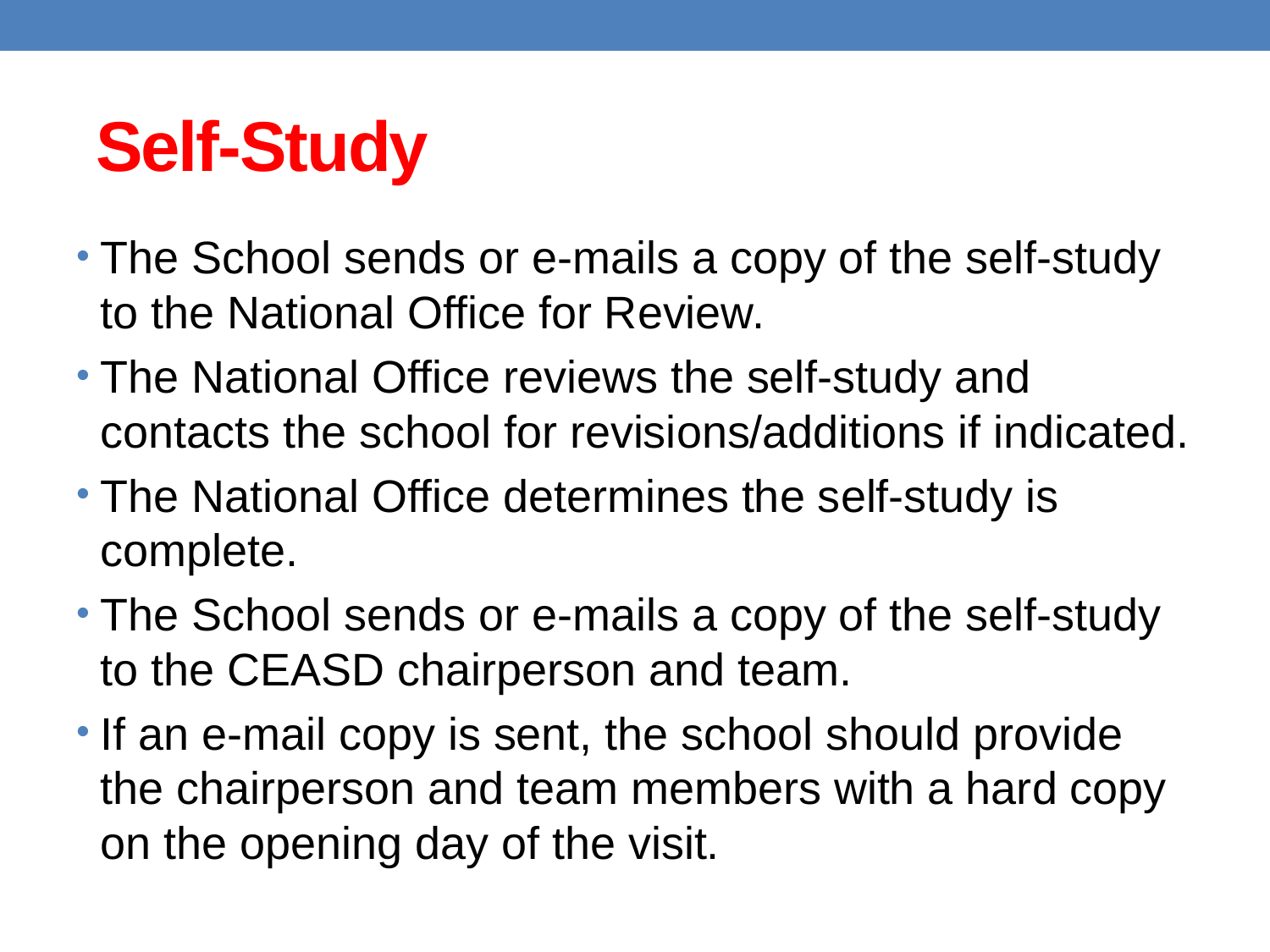

# Self-Study
The School sends or e-mails a copy of the self-study to the National Office for Review.
The National Office reviews the self-study and contacts the school for revisions/additions if indicated.
The National Office determines the self-study is complete.
The School sends or e-mails a copy of the self-study to the CEASD chairperson and team.
If an e-mail copy is sent, the school should provide the chairperson and team members with a hard copy on the opening day of the visit.